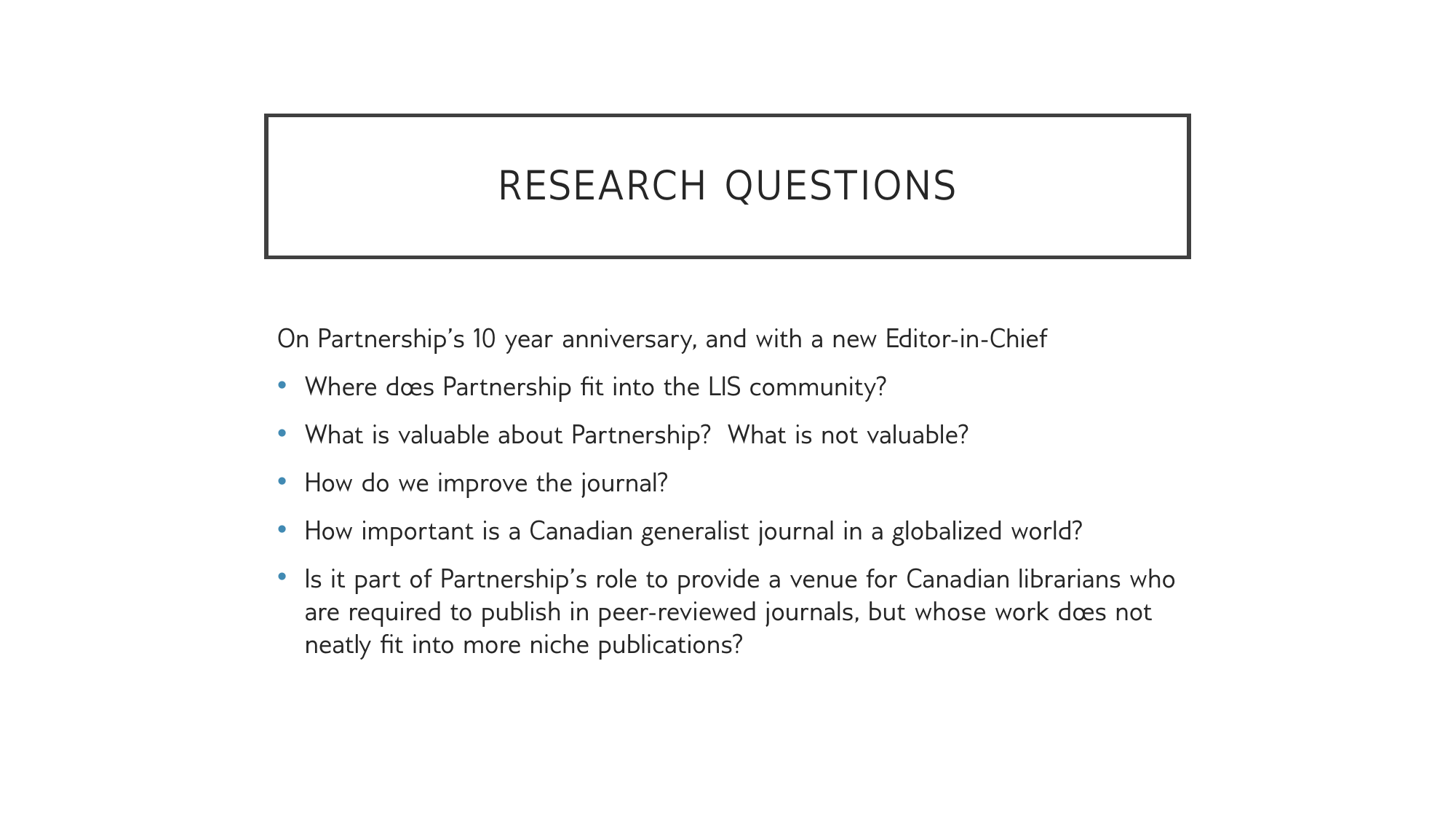

# Research questions
On Partnership’s 10 year anniversary, and with a new Editor-in-Chief
Where does Partnership fit into the LIS community?
What is valuable about Partnership?  What is not valuable?
How do we improve the journal?
How important is a Canadian generalist journal in a globalized world?
Is it part of Partnership’s role to provide a venue for Canadian librarians who are required to publish in peer-reviewed journals, but whose work does not neatly fit into more niche publications?